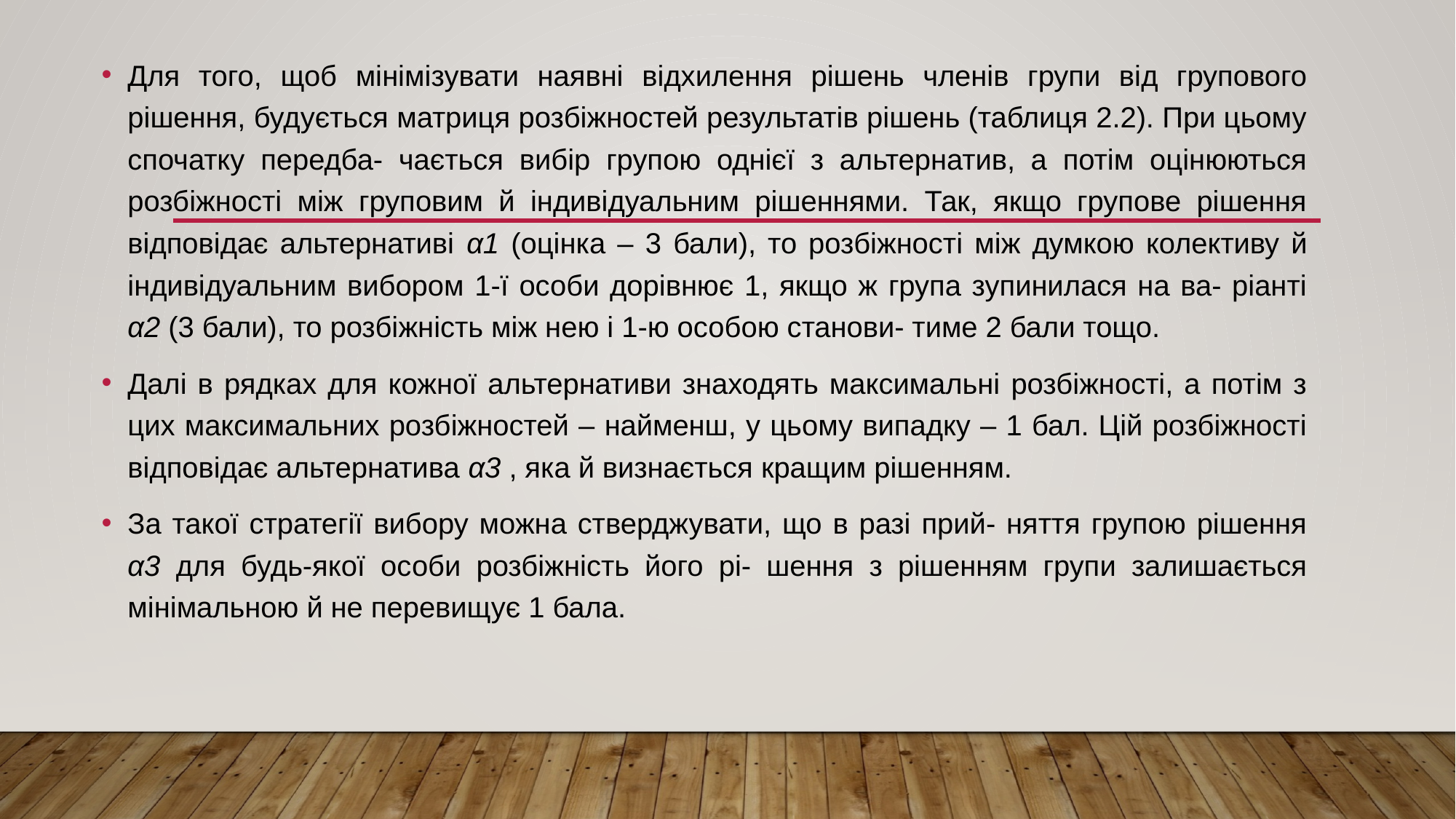

Для того, щоб мінімізувати наявні відхилення рішень членів групи від групового рішення, будується матриця розбіжностей результатів рішень (таблиця 2.2). При цьому спочатку передба- чається вибір групою однієї з альтернатив, а потім оцінюються розбіжності між груповим й індивідуальним рішеннями. Так, якщо групове рішення відповідає альтернативі α1 (оцінка – 3 бали), то розбіжності між думкою колективу й індивідуальним вибором 1-ї особи дорівнює 1, якщо ж група зупинилася на ва- ріанті α2 (3 бали), то розбіжність між нею і 1-ю особою станови- тиме 2 бали тощо.
Далі в рядках для кожної альтернативи знаходять максимальні розбіжності, а потім з цих максимальних розбіжностей – найменш, у цьому випадку – 1 бал. Цій розбіжності відповідає альтернатива α3 , яка й визнається кращим рішенням.
За такої стратегії вибору можна стверджувати, що в разі прий- няття групою рішення α3 для будь-якої особи розбіжність його рі- шення з рішенням групи залишається мінімальною й не перевищує 1 бала.